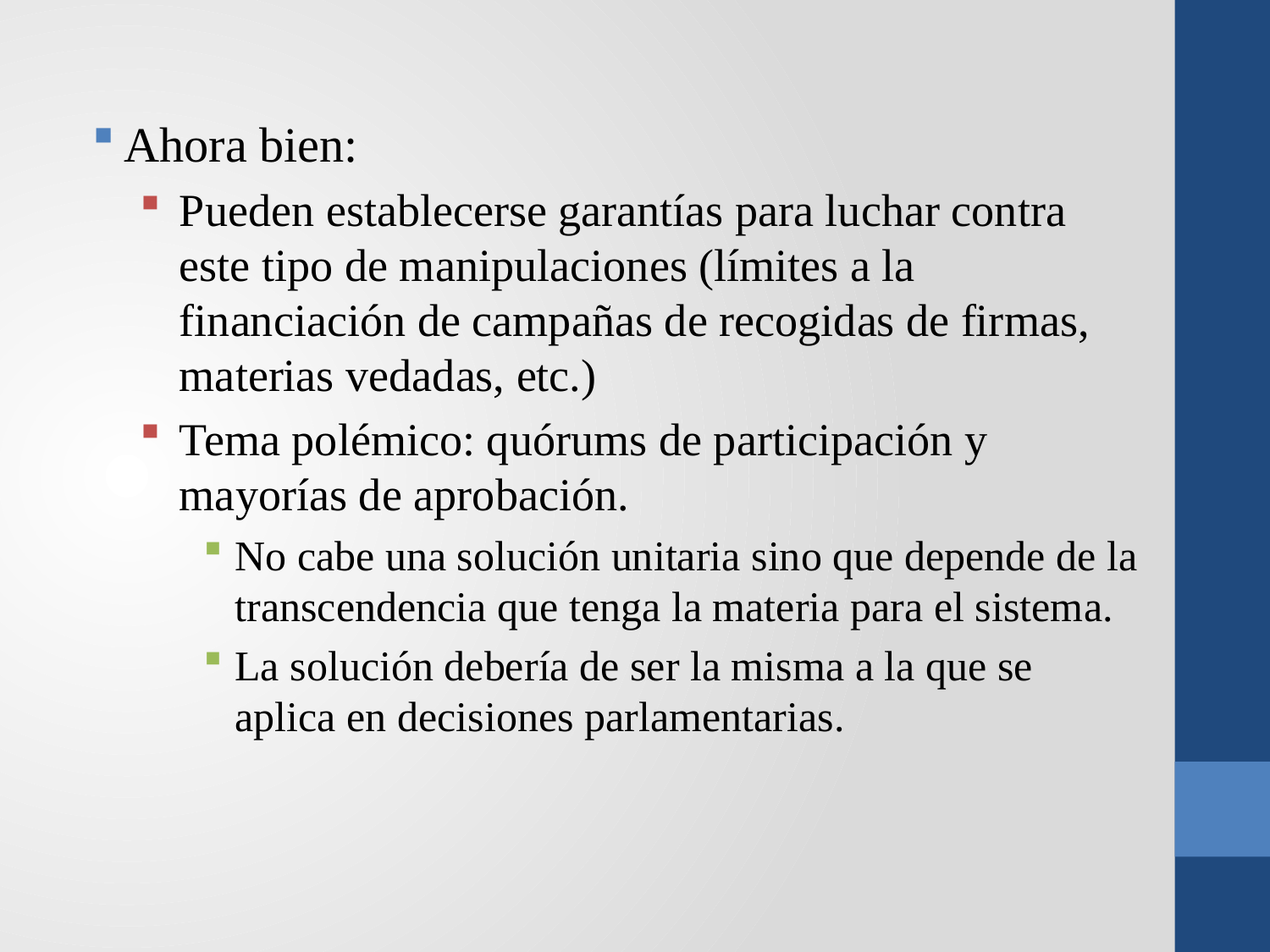

Ahora bien:
Pueden establecerse garantías para luchar contra este tipo de manipulaciones (límites a la financiación de campañas de recogidas de firmas, materias vedadas, etc.)
Tema polémico: quórums de participación y mayorías de aprobación.
No cabe una solución unitaria sino que depende de la transcendencia que tenga la materia para el sistema.
La solución debería de ser la misma a la que se aplica en decisiones parlamentarias.